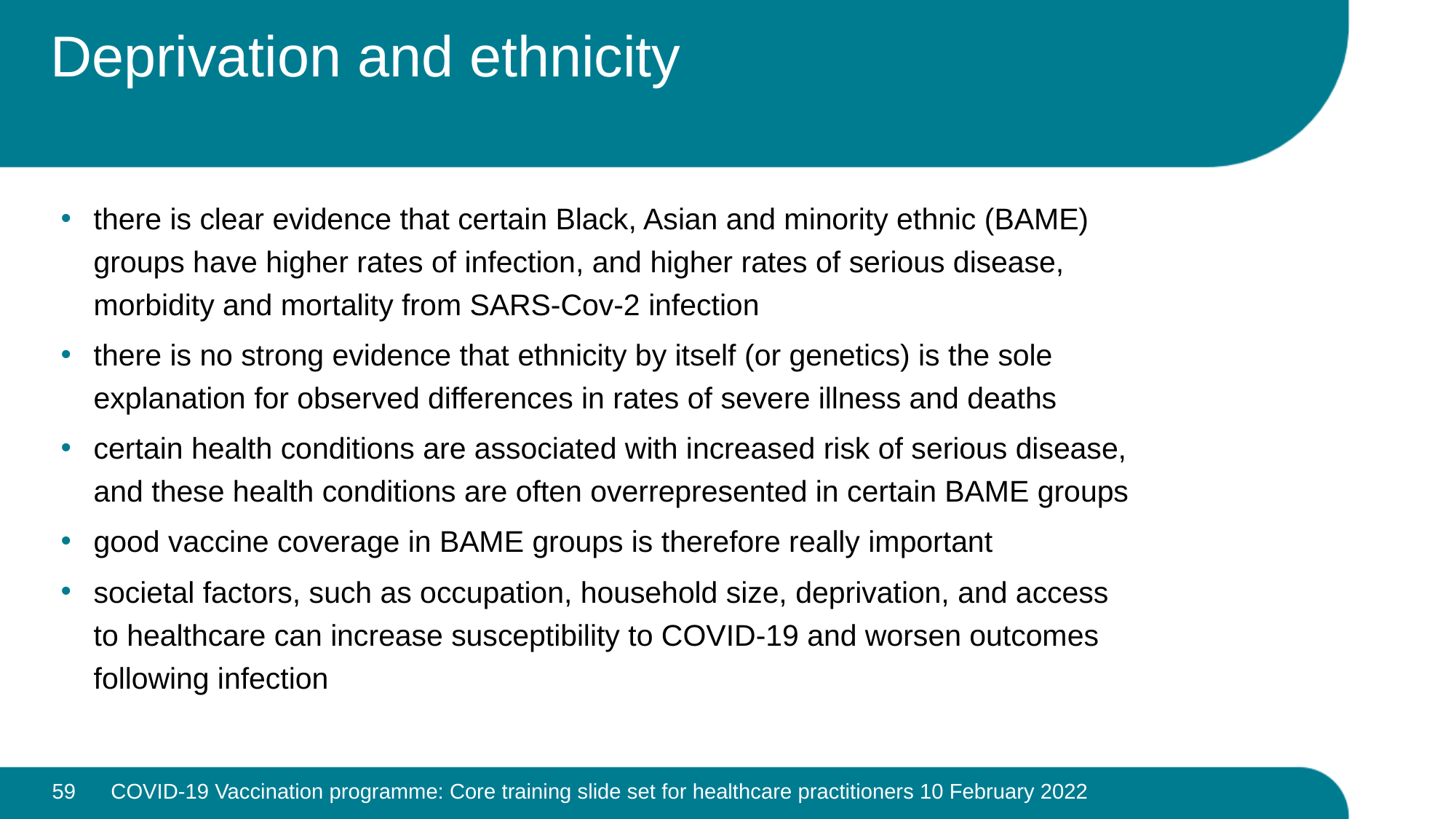

# Deprivation and ethnicity
there is clear evidence that certain Black, Asian and minority ethnic (BAME) groups have higher rates of infection, and higher rates of serious disease, morbidity and mortality from SARS-Cov-2 infection
there is no strong evidence that ethnicity by itself (or genetics) is the sole explanation for observed differences in rates of severe illness and deaths
certain health conditions are associated with increased risk of serious disease, and these health conditions are often overrepresented in certain BAME groups
good vaccine coverage in BAME groups is therefore really important
societal factors, such as occupation, household size, deprivation, and access to healthcare can increase susceptibility to COVID-19 and worsen outcomes following infection

59
COVID-19 Vaccination programme: Core training slide set for healthcare practitioners 10 February 2022